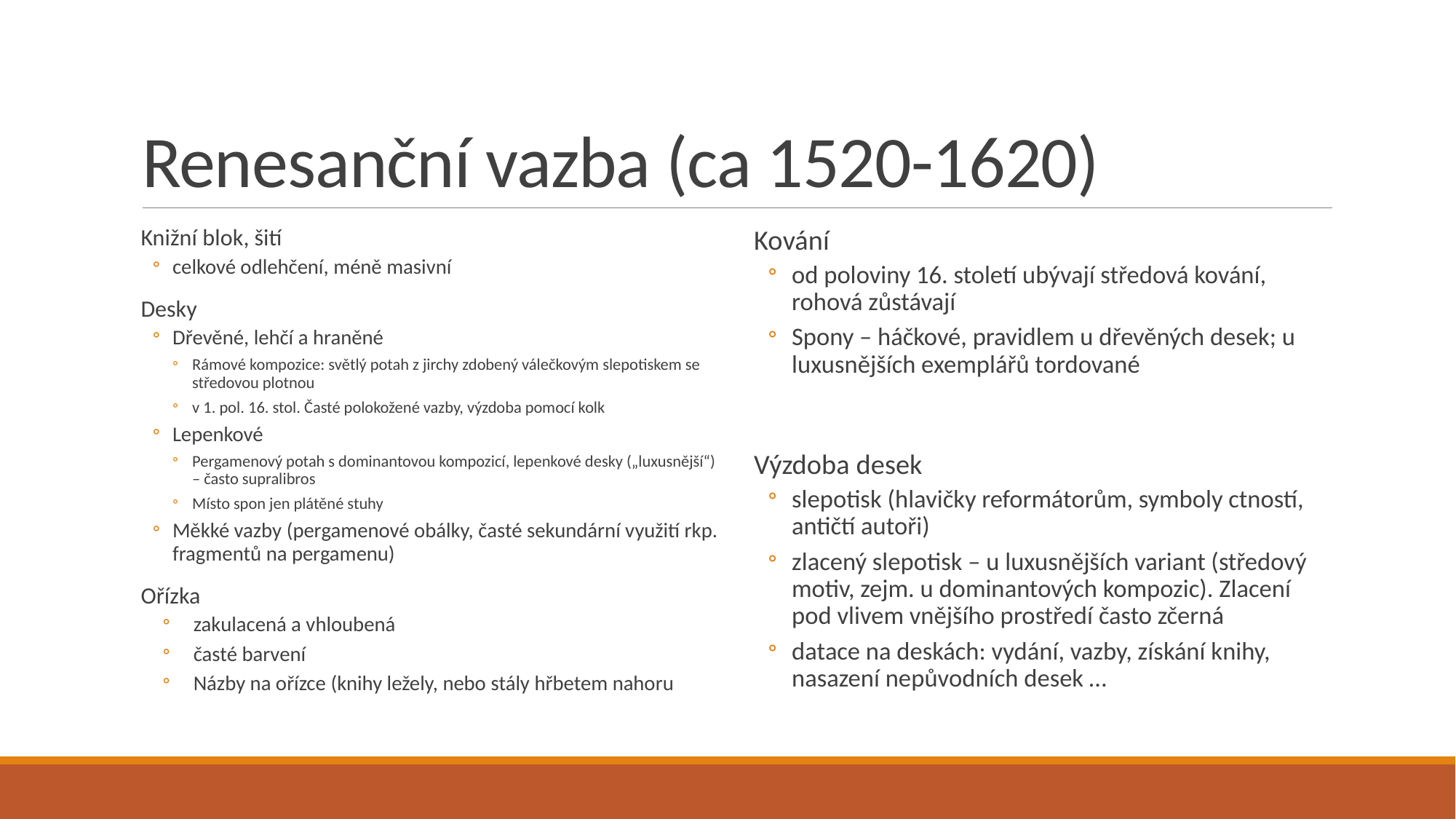

# Renesanční vazba (ca 1520-1620)
Knižní blok, šití
celkové odlehčení, méně masivní
Desky
Dřevěné, lehčí a hraněné
Rámové kompozice: světlý potah z jirchy zdobený válečkovým slepotiskem se středovou plotnou
v 1. pol. 16. stol. Časté polokožené vazby, výzdoba pomocí kolk
Lepenkové
Pergamenový potah s dominantovou kompozicí, lepenkové desky („luxusnější“) – často supralibros
Místo spon jen plátěné stuhy
Měkké vazby (pergamenové obálky, časté sekundární využití rkp. fragmentů na pergamenu)
Ořízka
zakulacená a vhloubená
časté barvení
Názby na ořízce (knihy ležely, nebo stály hřbetem nahoru
Kování
od poloviny 16. století ubývají středová kování, rohová zůstávají
Spony – háčkové, pravidlem u dřevěných desek; u luxusnějších exemplářů tordované

Výzdoba desek
slepotisk (hlavičky reformátorům, symboly ctností, antičtí autoři)
zlacený slepotisk – u luxusnějších variant (středový motiv, zejm. u dominantových kompozic). Zlacení pod vlivem vnějšího prostředí často zčerná
datace na deskách: vydání, vazby, získání knihy, nasazení nepůvodních desek …